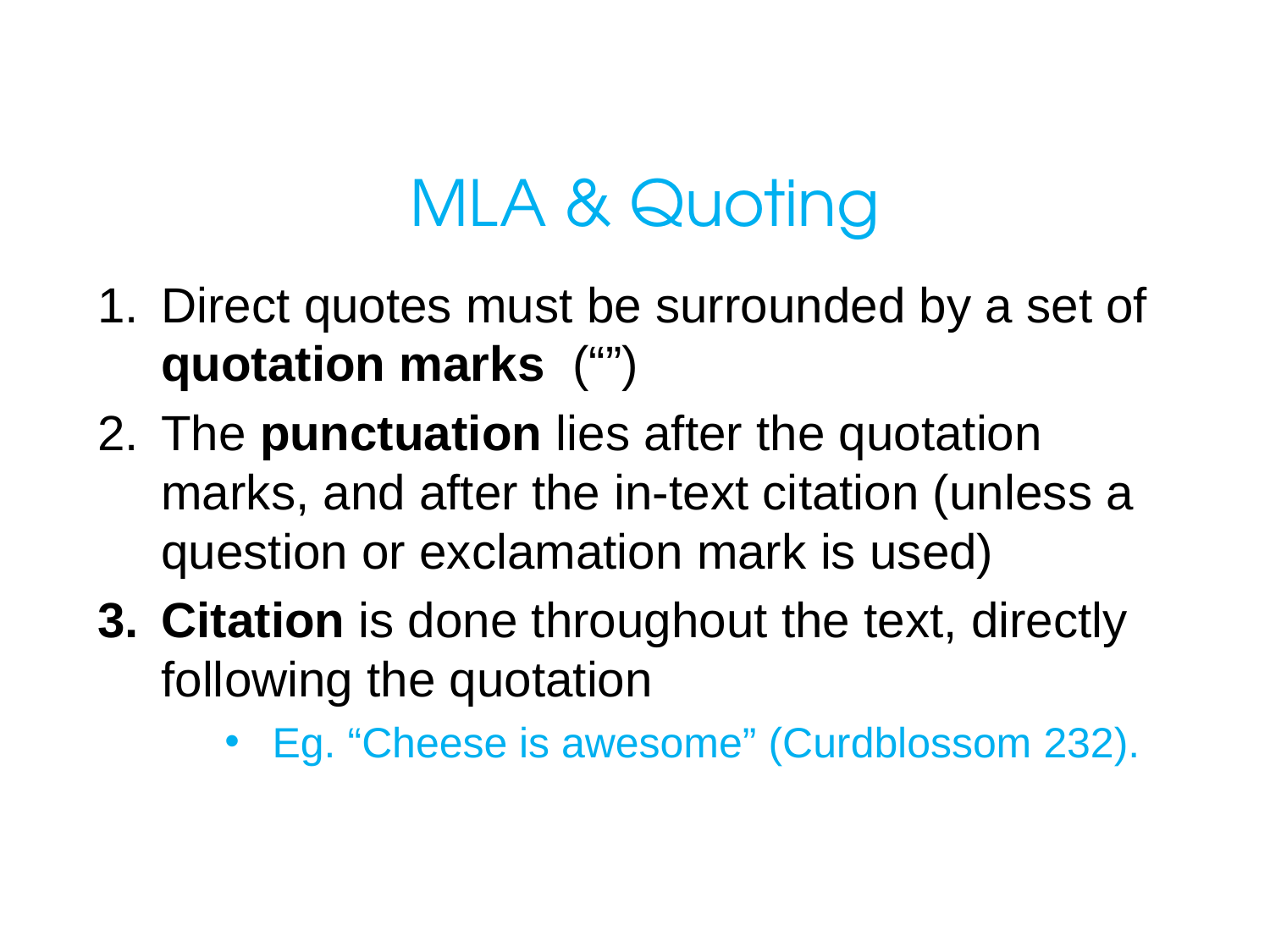

MLA & Quoting

Direct quotes must be surrounded by a set of quotation marks  (“”)
The punctuation lies after the quotation marks, and after the in-text citation (unless a question or exclamation mark is used)
Citation is done throughout the text, directly following the quotation
Eg. “Cheese is awesome” (Curdblossom 232).